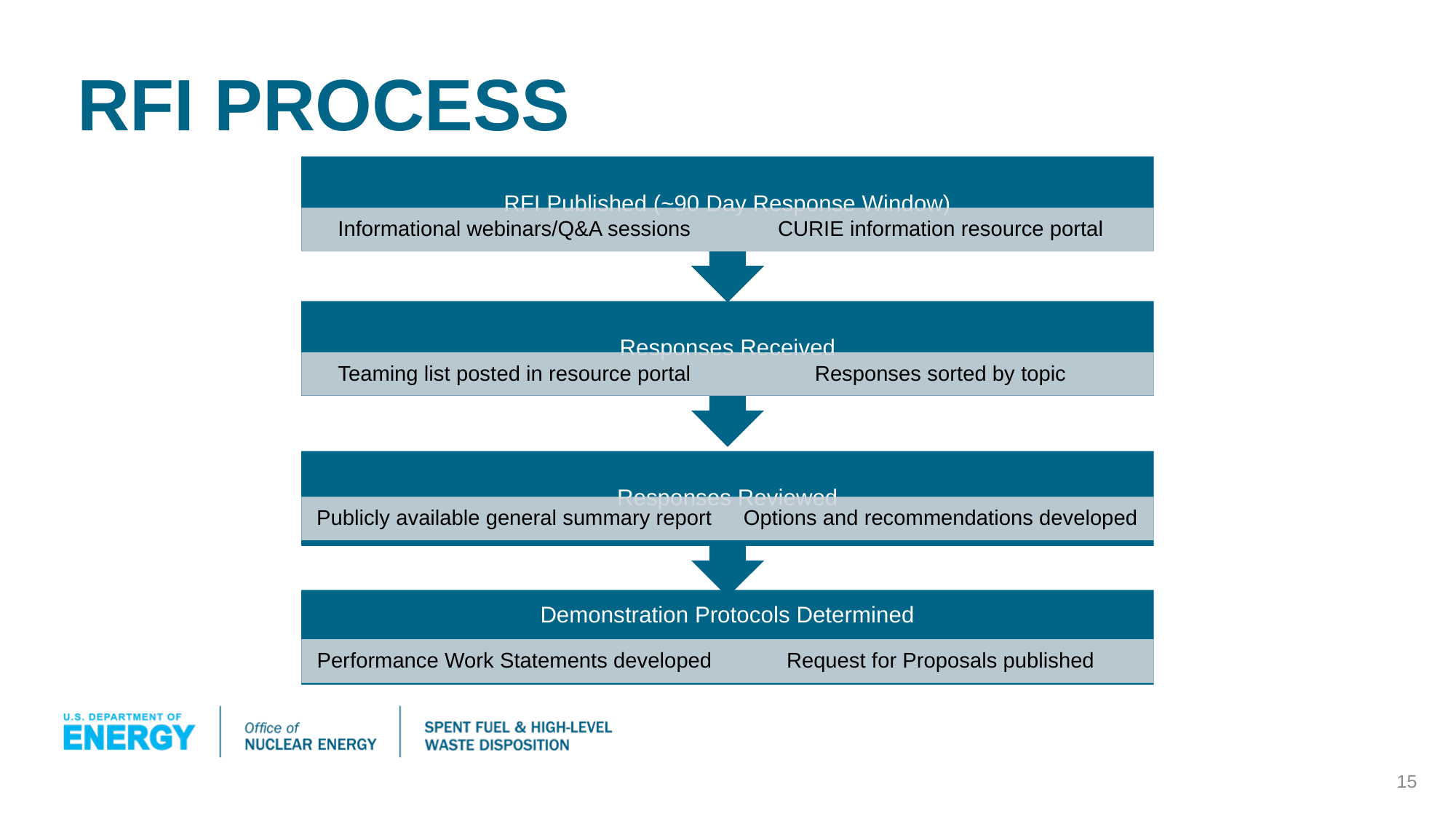

# Rfi process
Demonstration Protocols Determined
Performance Work Statements developed
Request for Proposals published
Responses Reviewed
Publicly available general summary report
Options and recommendations developed
Responses Received
Teaming list posted in resource portal
Responses sorted by topic
RFI Published (~90 Day Response Window)
Informational webinars/Q&A sessions
CURIE information resource portal
15